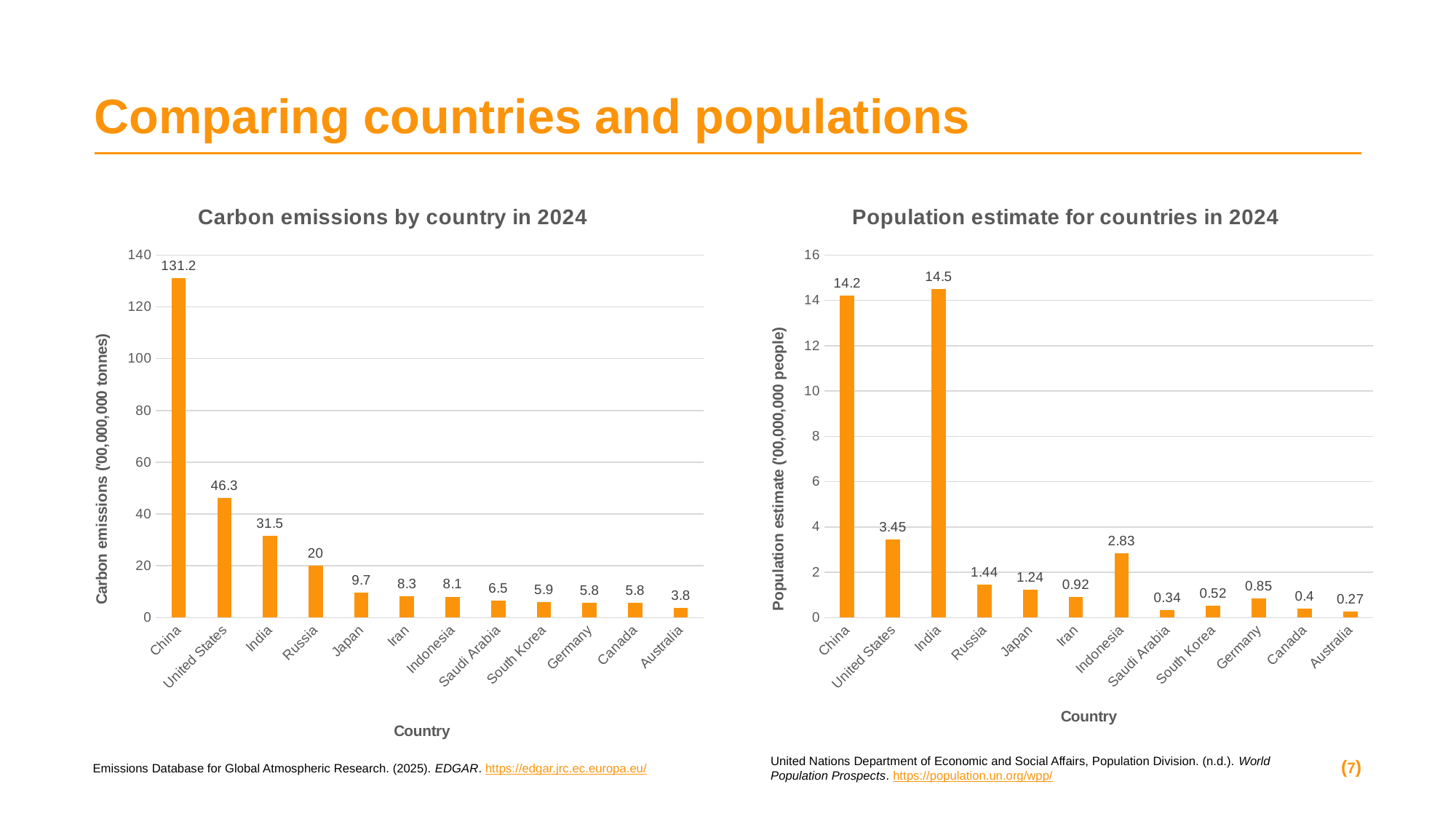

# Comparing countries and populations

### Chart: Carbon emissions by country in 2024

| Category | Carbon Emissions in 2024
('00,000,000 tonnes) |
|---|---|
| China | 131.2 |
| United States | 46.3 |
| India | 31.5 |
| Russia | 20.0 |
| Japan | 9.7 |
| Iran | 8.3 |
| Indonesia | 8.1 |
| Saudi Arabia | 6.5 |
| South Korea | 5.9 |
| Germany | 5.8 |
| Canada | 5.8 |
| Australia | 3.8 |

### Chart: Population estimate for countries in 2024

| Category | Population estimate for 2024
('00,000,000 people) |
|---|---|
| China | 14.2 |
| United States | 3.45 |
| India | 14.5 |
| Russia | 1.44 |
| Japan | 1.24 |
| Iran | 0.92 |
| Indonesia | 2.83 |
| Saudi Arabia | 0.34 |
| South Korea | 0.52 |
| Germany | 0.85 |
| Canada | 0.4 |
| Australia | 0.27 |
(7)
United Nations Department of Economic and Social Affairs, Population Division. (n.d.). World Population Prospects. https://population.un.org/wpp/
Emissions Database for Global Atmospheric Research. (2025). EDGAR. https://edgar.jrc.ec.europa.eu/